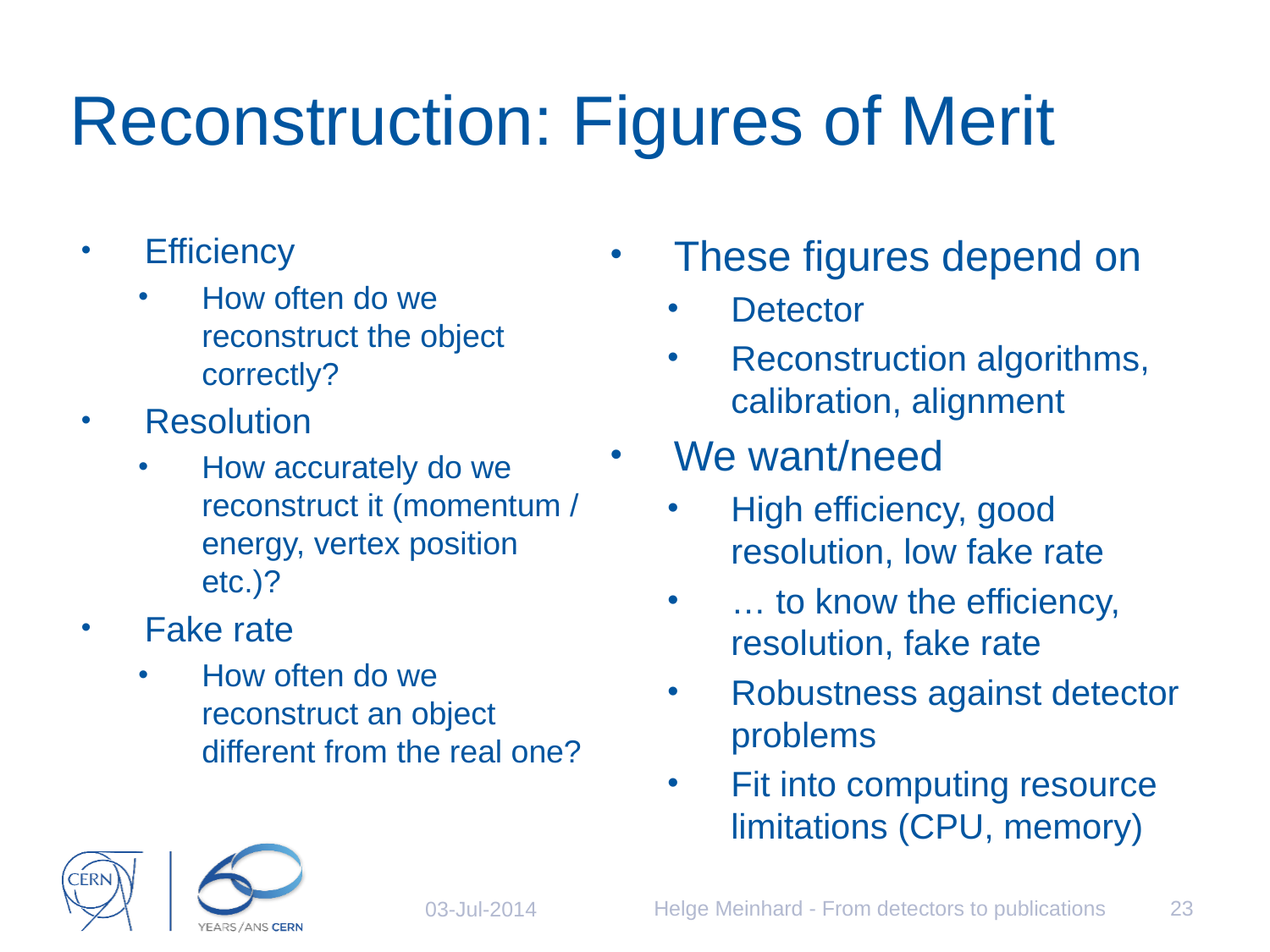

# Reconstruction: Figures of Merit
Efficiency
How often do we reconstruct the object correctly?
Resolution
How accurately do we reconstruct it (momentum / energy, vertex position etc.)?
Fake rate
How often do we reconstruct an object different from the real one?
These figures depend on
Detector
Reconstruction algorithms, calibration, alignment
We want/need
High efficiency, good resolution, low fake rate
… to know the efficiency, resolution, fake rate
Robustness against detector problems
Fit into computing resource limitations (CPU, memory)
Helge Meinhard - From detectors to publications
23
03-Jul-2014